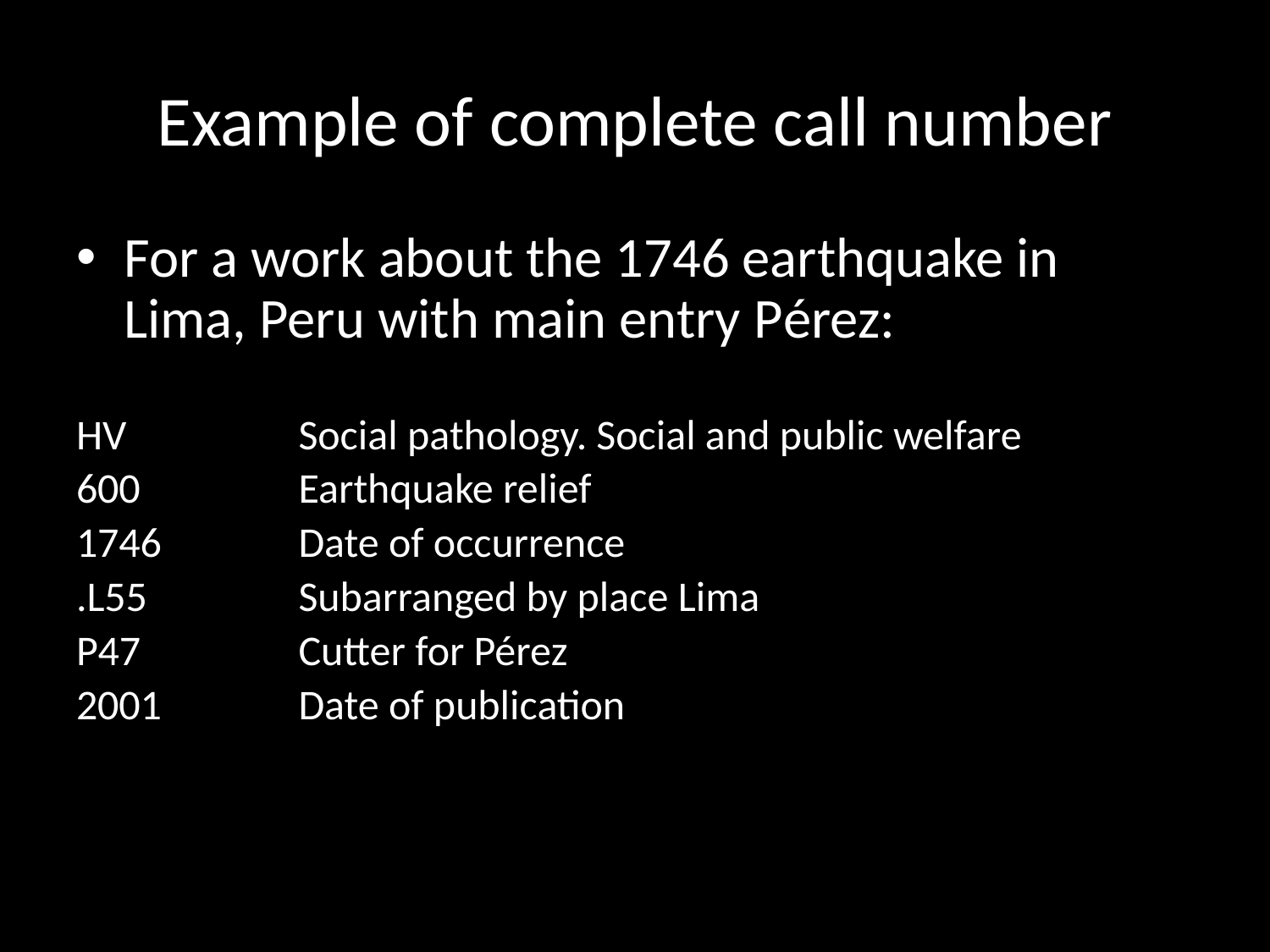

# Example of complete call number
For a work about the 1746 earthquake in Lima, Peru with main entry Pérez:

HV	     Social pathology. Social and public welfare
600	     Earthquake relief
1746	     Date of occurrence
.L55	     Subarranged by place Lima
P47	     Cutter for Pérez
2001	     Date of publication